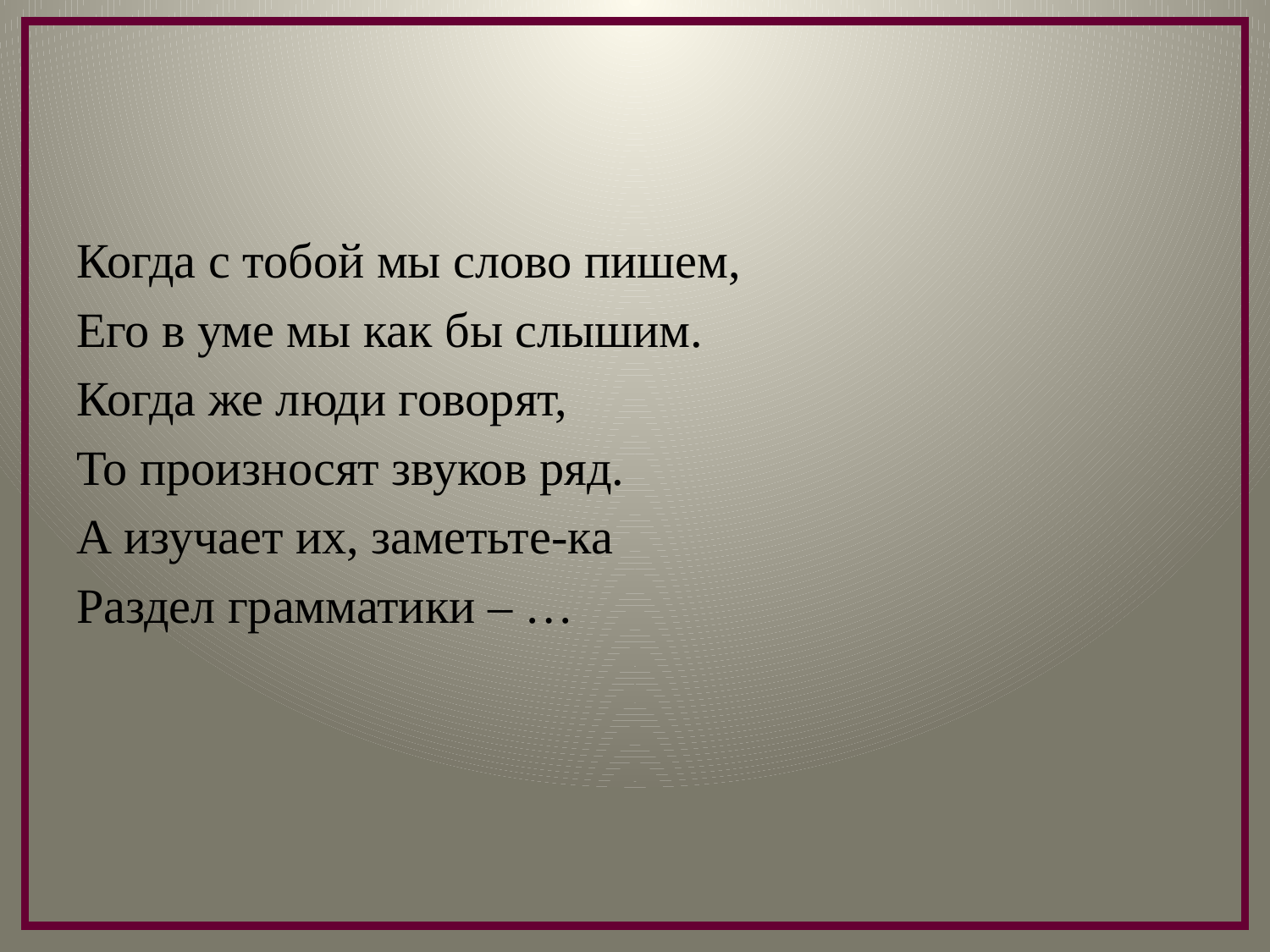

#
Когда с тобой мы слово пишем,
Его в уме мы как бы слышим.
Когда же люди говорят,
То произносят звуков ряд.
А изучает их, заметьте-ка
Раздел грамматики – …